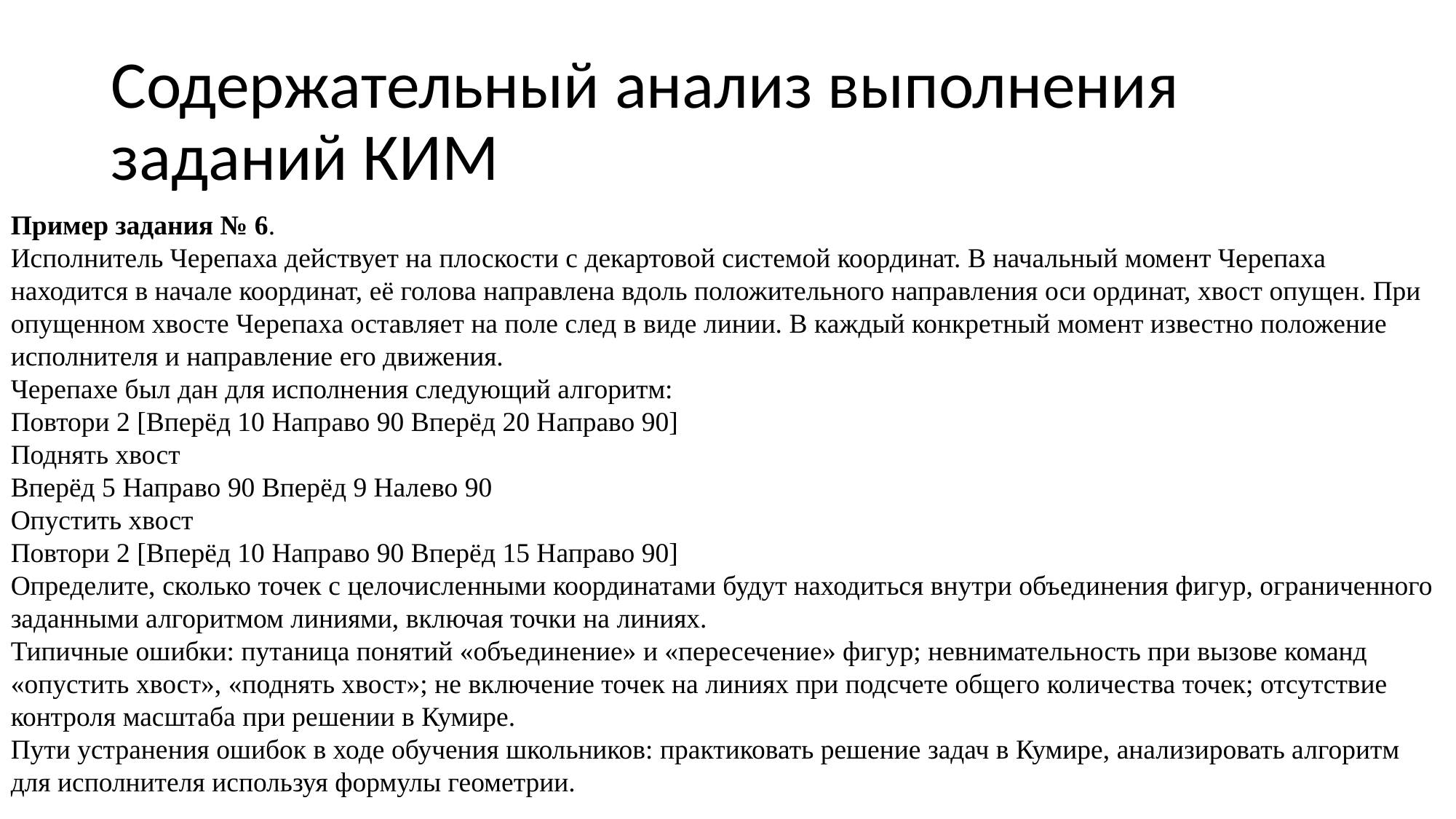

# Содержательный анализ выполнения заданий КИМ
Пример задания № 6.
Исполнитель Черепаха действует на плоскости с декартовой системой координат. В начальный момент Черепаха находится в начале координат, её голова направлена вдоль положительного направления оси ординат, хвост опущен. При опущенном хвосте Черепаха оставляет на поле след в виде линии. В каждый конкретный момент известно положение исполнителя и направление его движения.
Черепахе был дан для исполнения следующий алгоритм:
Повтори 2 [Вперёд 10 Направо 90 Вперёд 20 Направо 90]
Поднять хвост
Вперёд 5 Направо 90 Вперёд 9 Налево 90
Опустить хвост
Повтори 2 [Вперёд 10 Направо 90 Вперёд 15 Направо 90]
Определите, сколько точек с целочисленными координатами будут находиться внутри объединения фигур, ограниченного заданными алгоритмом линиями, включая точки на линиях.
Типичные ошибки: путаница понятий «объединение» и «пересечение» фигур; невнимательность при вызове команд «опустить хвост», «поднять хвост»; не включение точек на линиях при подсчете общего количества точек; отсутствие контроля масштаба при решении в Кумире.
Пути устранения ошибок в ходе обучения школьников: практиковать решение задач в Кумире, анализировать алгоритм для исполнителя используя формулы геометрии.